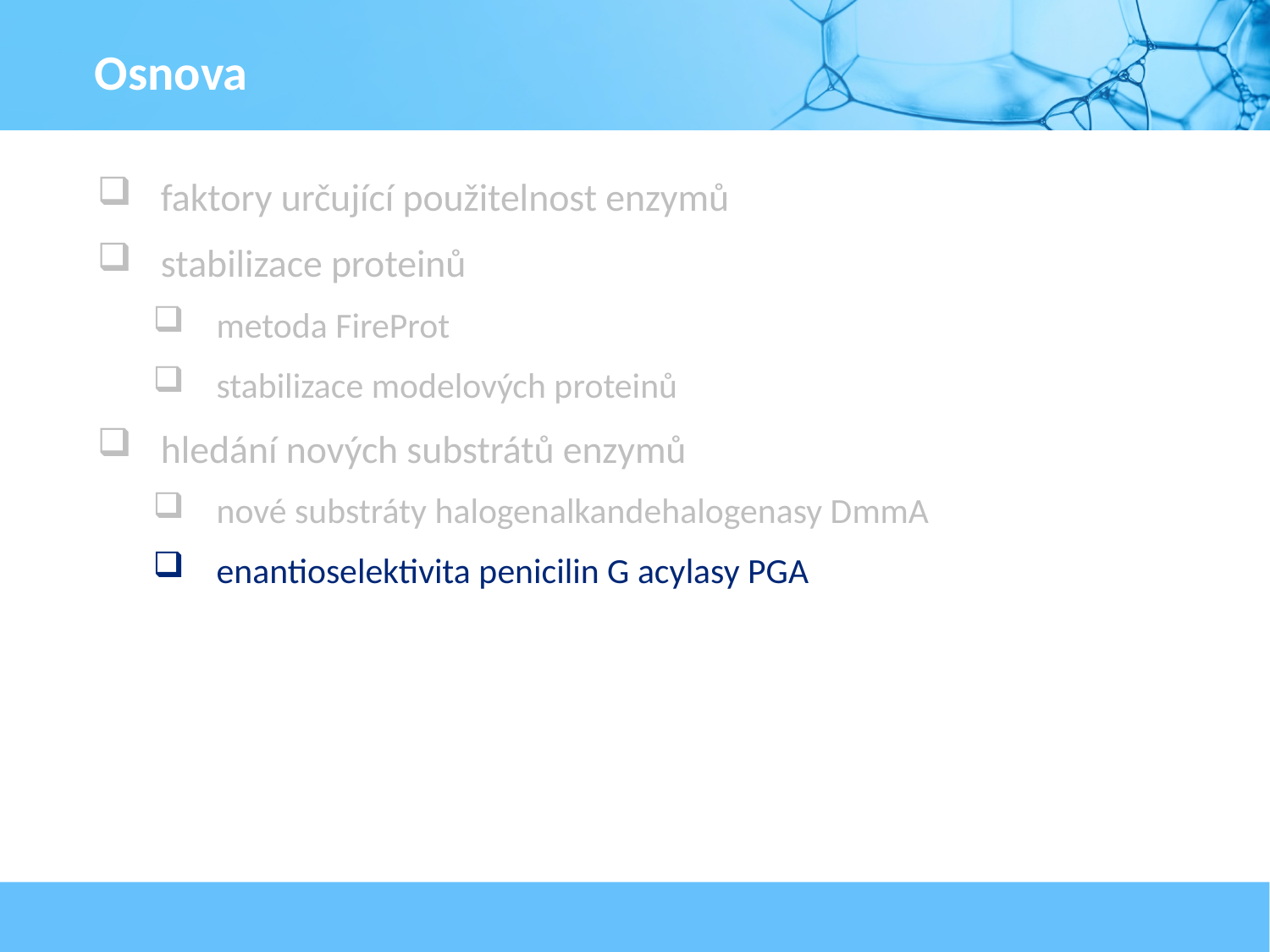

Osnova
faktory určující použitelnost enzymů
stabilizace proteinů
metoda FireProt
stabilizace modelových proteinů
hledání nových substrátů enzymů
nové substráty halogenalkandehalogenasy DmmA
enantioselektivita penicilin G acylasy PGA